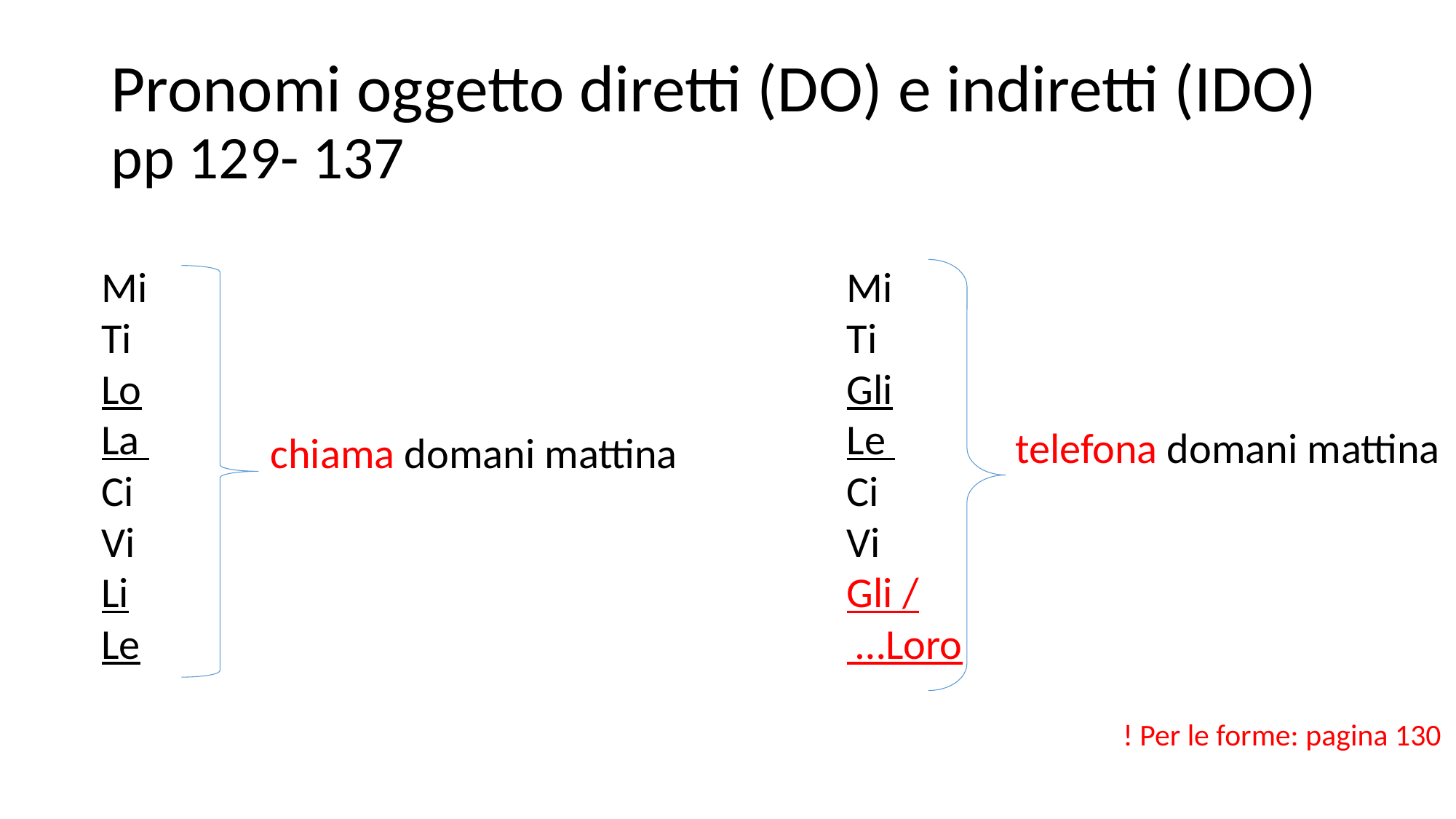

# Pronomi oggetto diretti (DO) e indiretti (IDO) pp 129- 137
Mi
Ti
Lo
La
Ci
Vi
Li
Le
Mi
Ti
Gli
Le
Ci
Vi
Gli /
 …Loro

telefona domani mattina
chiama domani mattina
! Per le forme: pagina 130